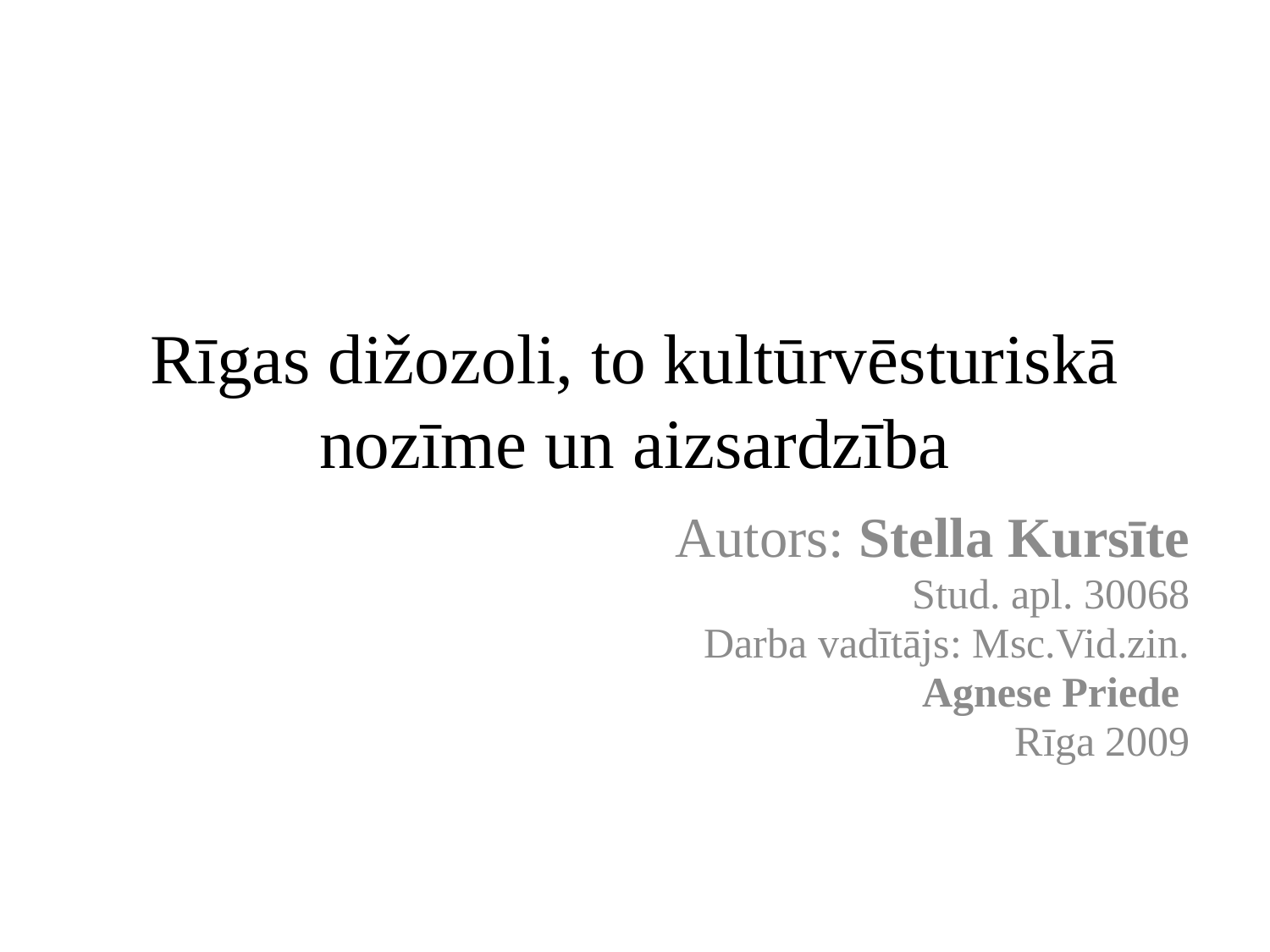

# Rīgas dižozoli, to kultūrvēsturiskā nozīme un aizsardzība
Autors: Stella Kursīte
Stud. apl. 30068
Darba vadītājs: Msc.Vid.zin.
Agnese Priede
Rīga 2009